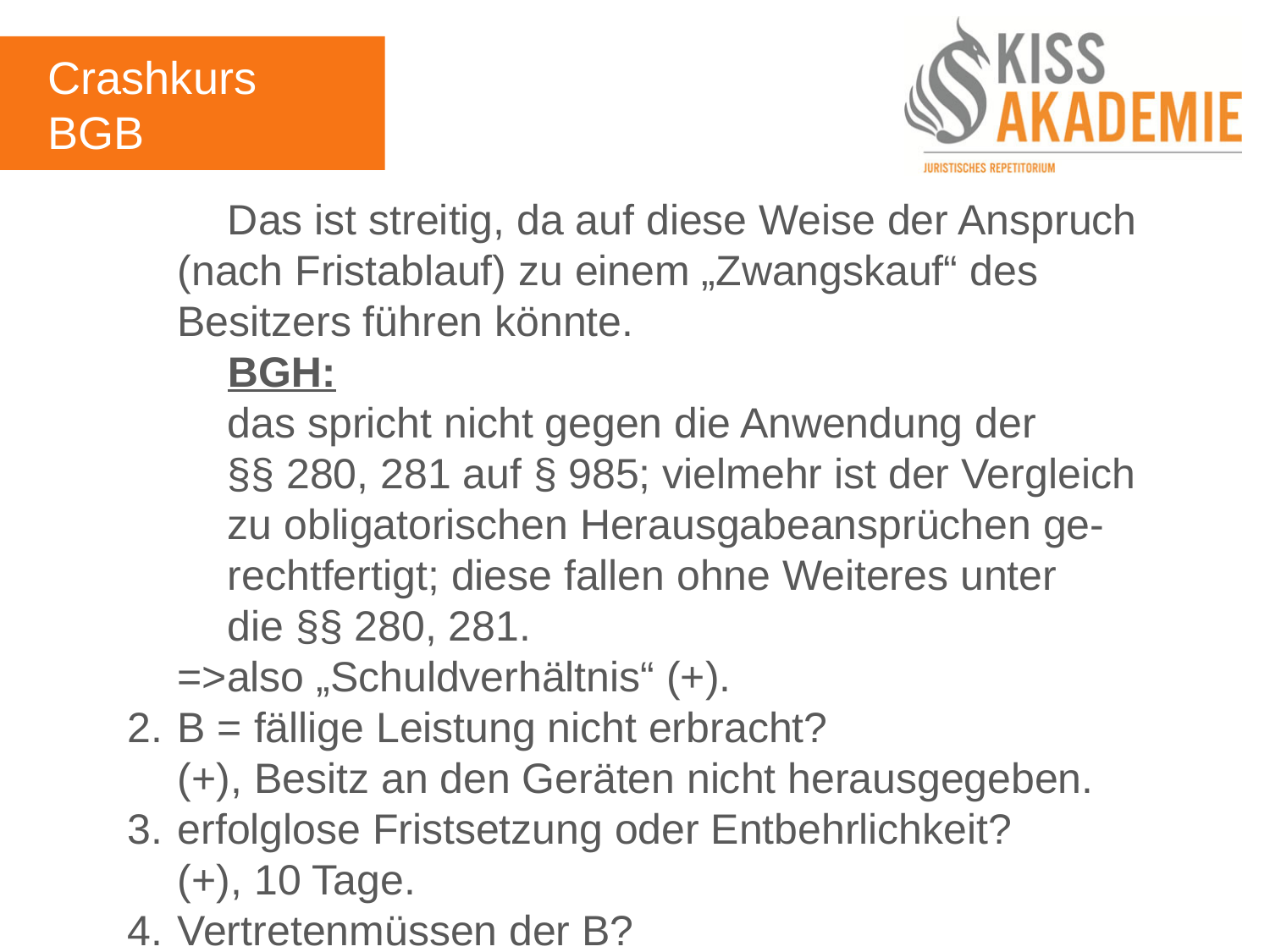

Crashkurs BGB
2. Tag
				Das ist streitig, da auf diese Weise der Anspruch				(nach Fristablauf) zu einem „Zwangskauf“ des					Besitzers führen könnte.
				BGH:
				das spricht nicht gegen die Anwendung der 					§§ 280, 281 auf § 985; vielmehr ist der Vergleich					zu obligatorischen Herausgabeansprüchen ge-					rechtfertigt; diese fallen ohne Weiteres unter 					die §§ 280, 281.
			=>also „Schuldverhältnis“ (+).
		2.	B = fällige Leistung nicht erbracht?
			(+), Besitz an den Geräten nicht herausgegeben.
		3.	erfolglose Fristsetzung oder Entbehrlichkeit?
			(+), 10 Tage.
		4.	Vertretenmüssen der B?